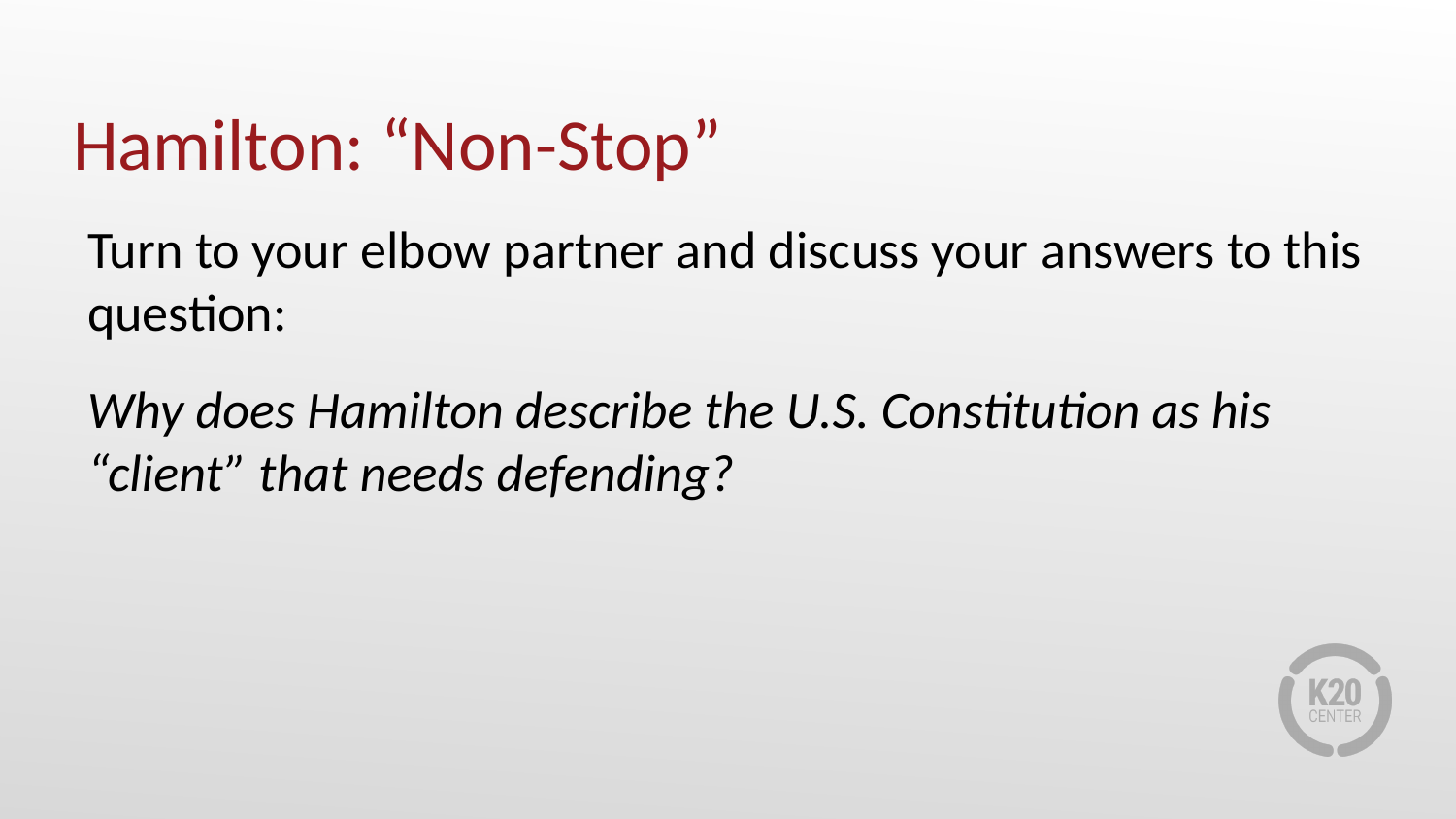

# Hamilton: “Non-Stop”
Turn to your elbow partner and discuss your answers to this question:
Why does Hamilton describe the U.S. Constitution as his “client” that needs defending?